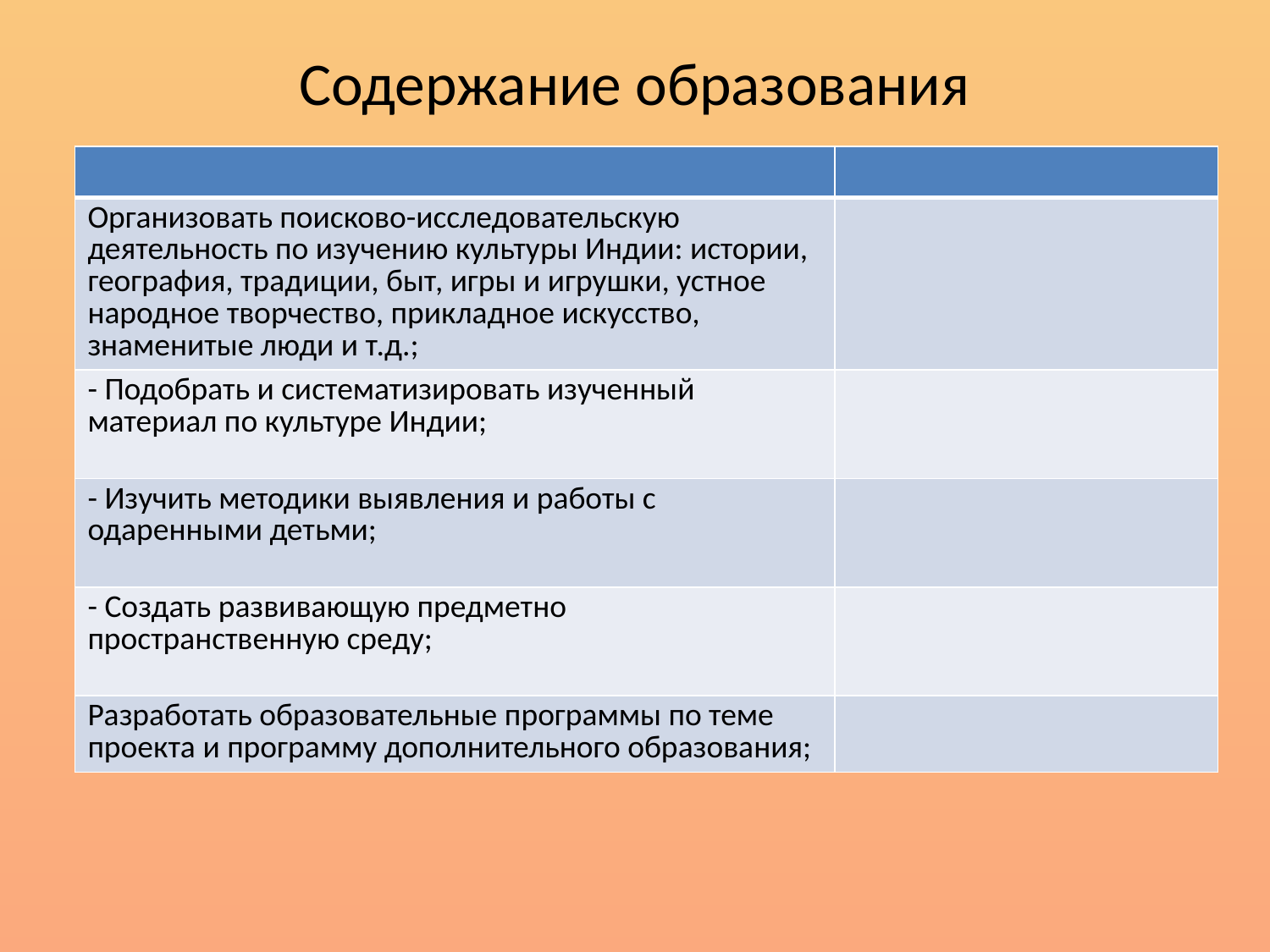

# Содержание образования
|  |  |
| --- | --- |
| Организовать поисково-исследовательскую деятельность по изучению культуры Индии: истории, география, традиции, быт, игры и игрушки, устное народное творчество, прикладное искусство, знаменитые люди и т.д.; |  |
| - Подобрать и систематизировать изученный материал по культуре Индии; |  |
| - Изучить методики выявления и работы с одаренными детьми; |  |
| - Создать развивающую предметно пространственную среду; |  |
| Разработать образовательные программы по теме проекта и программу дополнительного образования; |  |